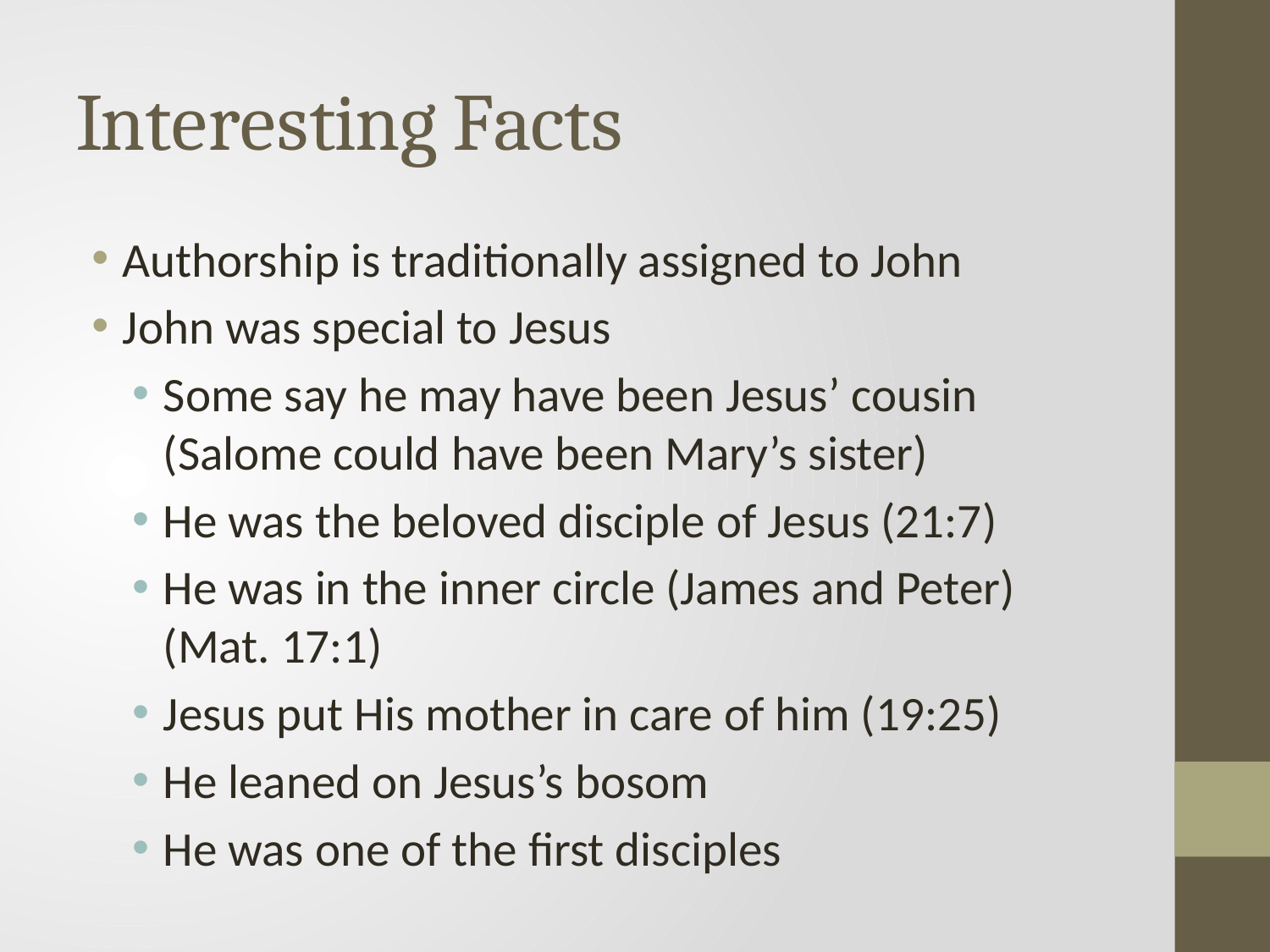

# Interesting Facts
Authorship is traditionally assigned to John
John was special to Jesus
Some say he may have been Jesus’ cousin (Salome could have been Mary’s sister)
He was the beloved disciple of Jesus (21:7)
He was in the inner circle (James and Peter)(Mat. 17:1)
Jesus put His mother in care of him (19:25)
He leaned on Jesus’s bosom
He was one of the first disciples